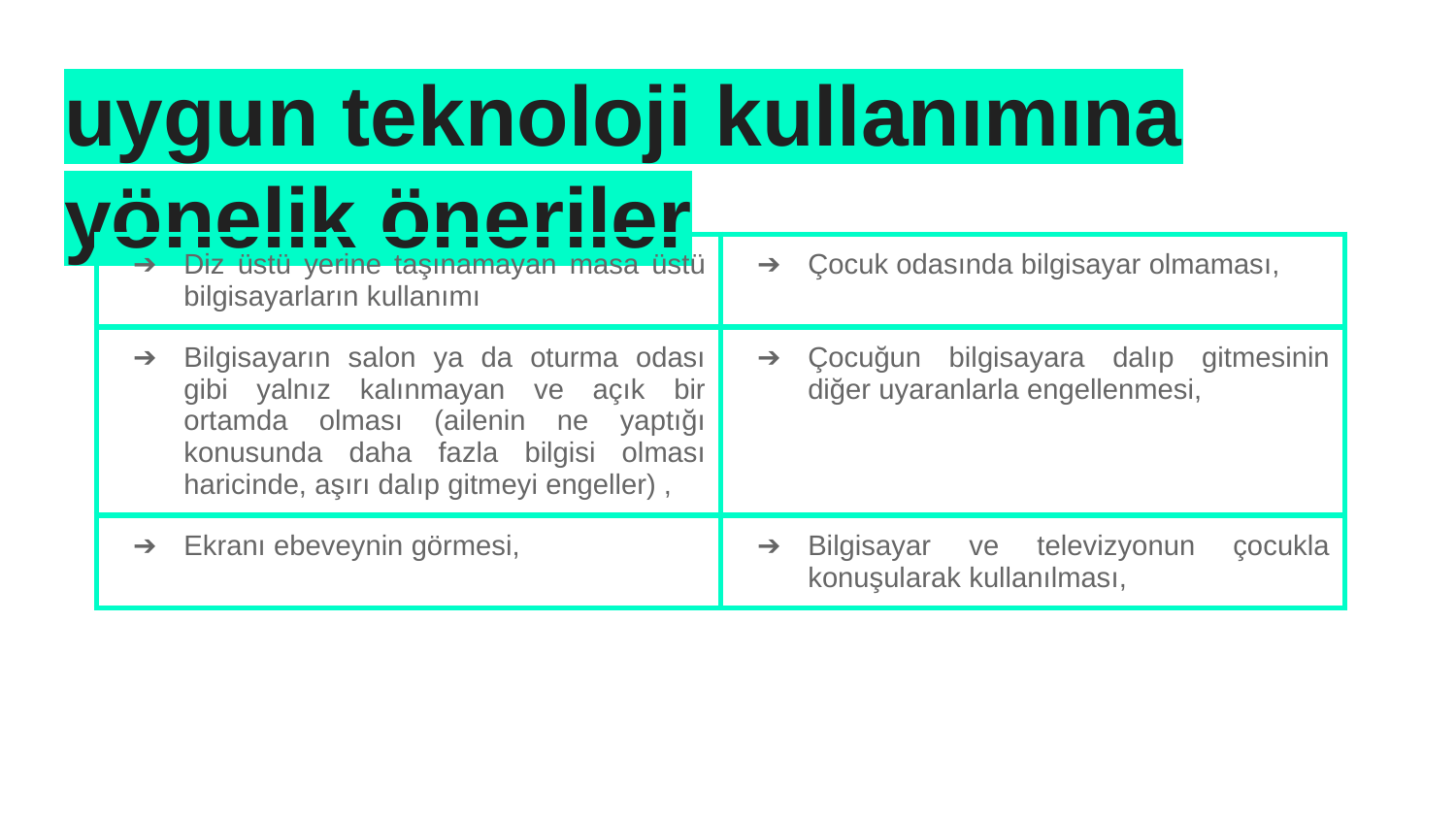

# uygun teknoloji kullanımına yönelik öneriler
| Diz üstü yerine taşınamayan masa üstü bilgisayarların kullanımı | Çocuk odasında bilgisayar olmaması, |
| --- | --- |
| Bilgisayarın salon ya da oturma odası gibi yalnız kalınmayan ve açık bir ortamda olması (ailenin ne yaptığı konusunda daha fazla bilgisi olması haricinde, aşırı dalıp gitmeyi engeller) , | Çocuğun bilgisayara dalıp gitmesinin diğer uyaranlarla engellenmesi, |
| Ekranı ebeveynin görmesi, | Bilgisayar ve televizyonun çocukla konuşularak kullanılması, |